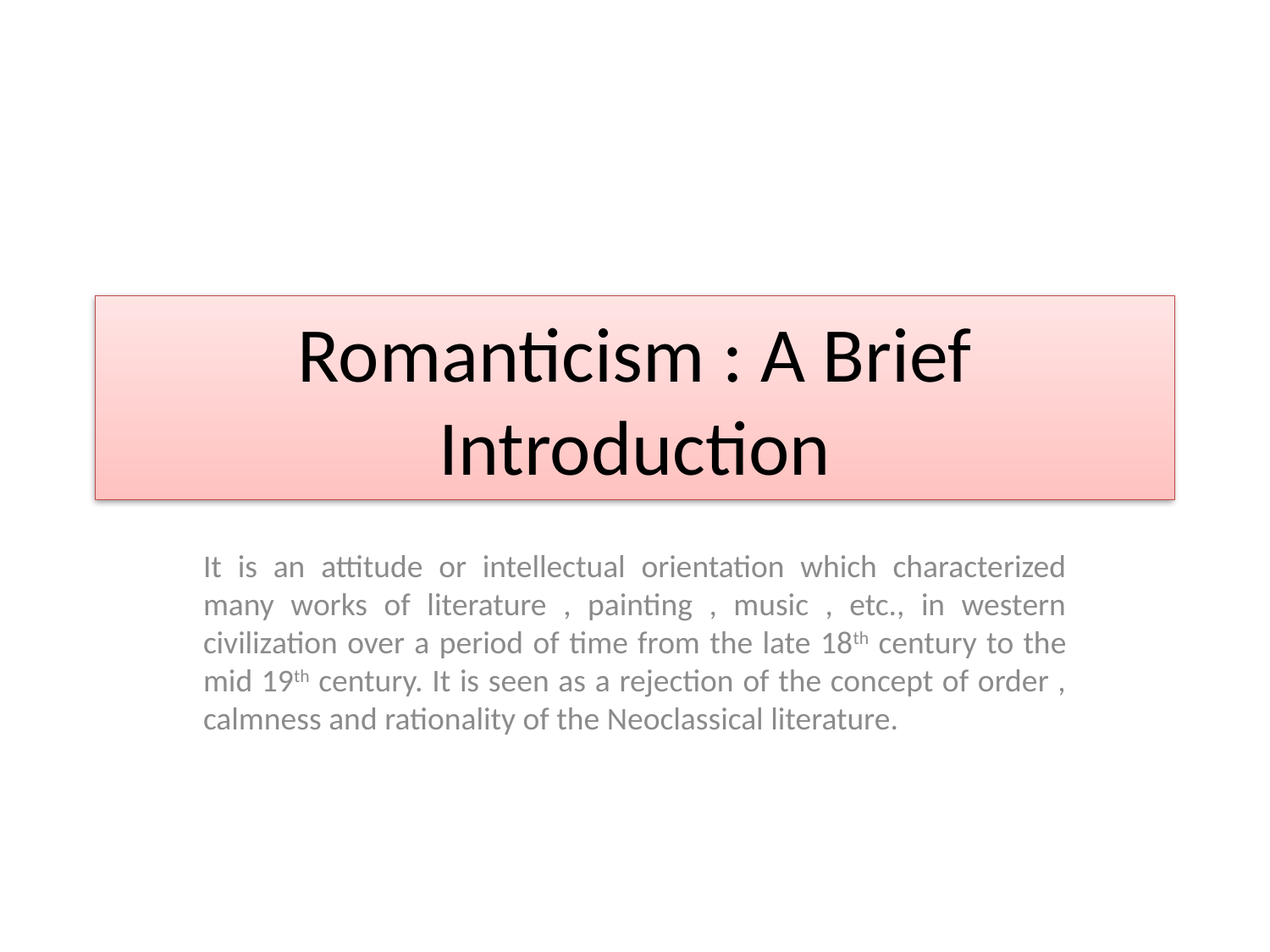

# Romanticism : A Brief Introduction
It is an attitude or intellectual orientation which characterized many works of literature , painting , music , etc., in western civilization over a period of time from the late 18th century to the mid 19th century. It is seen as a rejection of the concept of order , calmness and rationality of the Neoclassical literature.